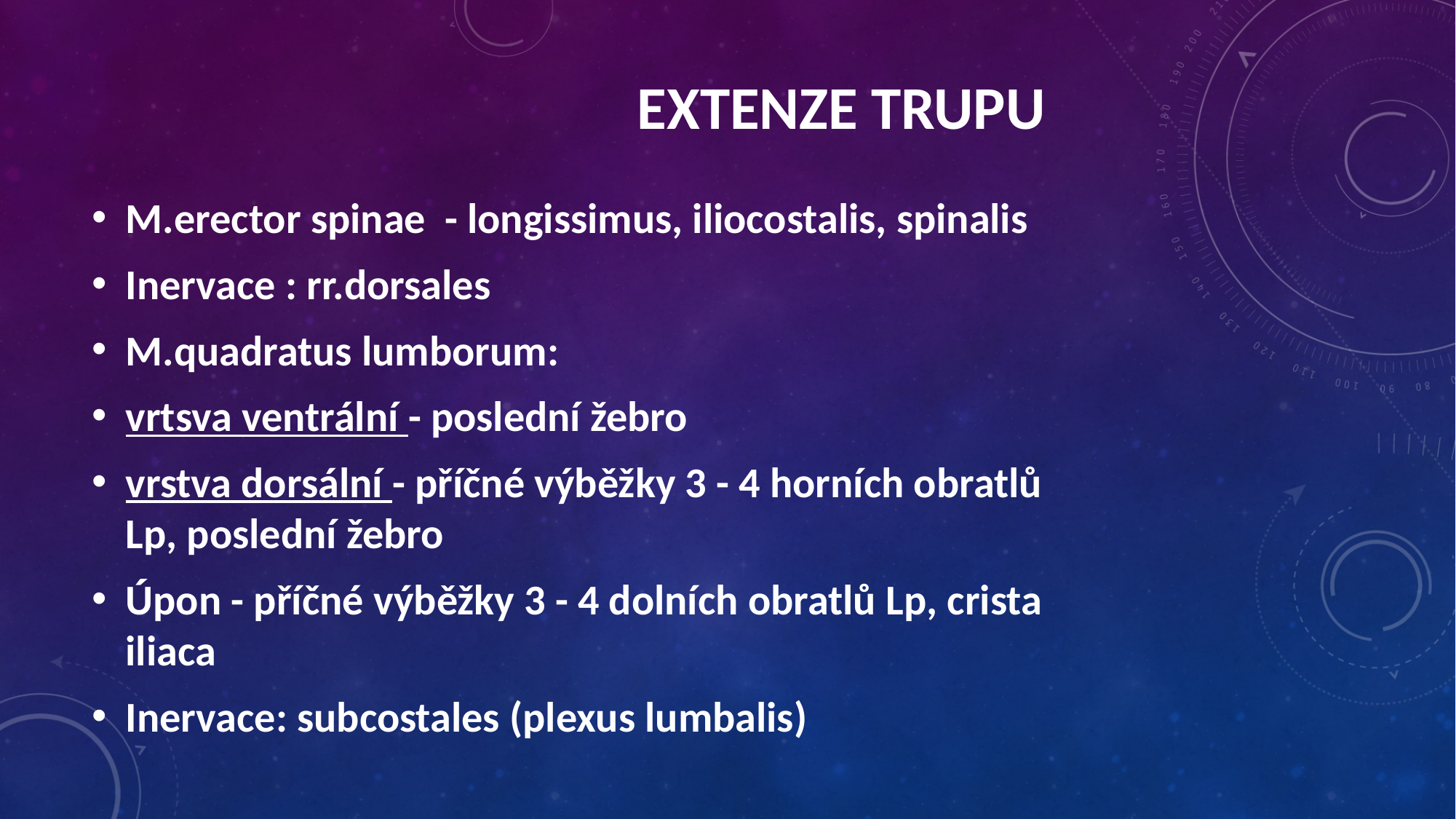

extenze trupu
M.erector spinae  - longissimus, iliocostalis, spinalis
Inervace : rr.dorsales
M.quadratus lumborum:
vrtsva ventrální - poslední žebro
vrstva dorsální - příčné výběžky 3 - 4 horních obratlů Lp, poslední žebro
Úpon - příčné výběžky 3 - 4 dolních obratlů Lp, crista iliaca
Inervace: subcostales (plexus lumbalis)